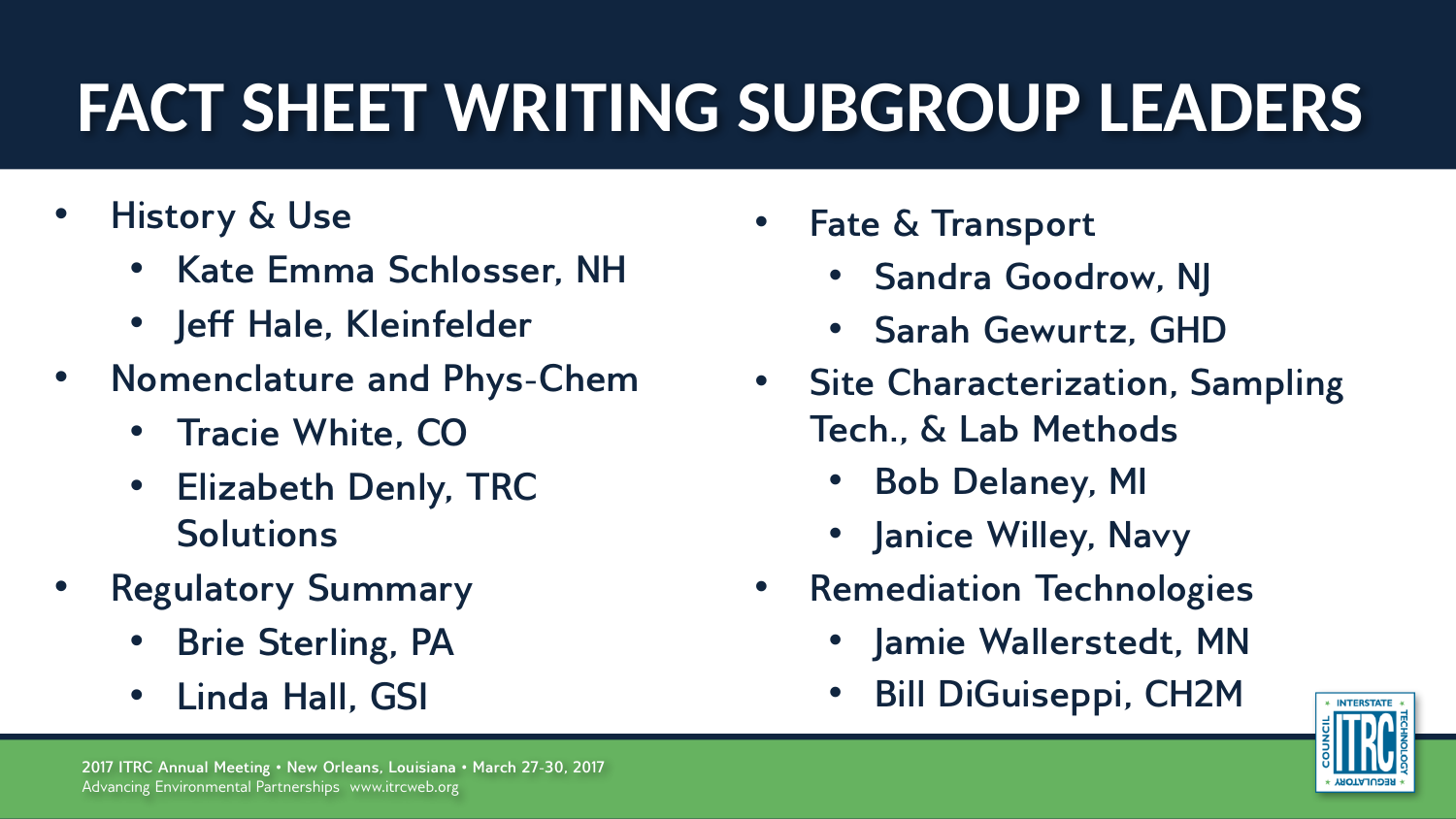

# Fact Sheet Writing Subgroup Leaders
History & Use
Kate Emma Schlosser, NH
Jeff Hale, Kleinfelder
Nomenclature and Phys-Chem
Tracie White, CO
Elizabeth Denly, TRC Solutions
Regulatory Summary
Brie Sterling, PA
Linda Hall, GSI

Fate & Transport
Sandra Goodrow, NJ
Sarah Gewurtz, GHD
Site Characterization, Sampling Tech., & Lab Methods
Bob Delaney, MI
Janice Willey, Navy
Remediation Technologies
Jamie Wallerstedt, MN
Bill DiGuiseppi, CH2M